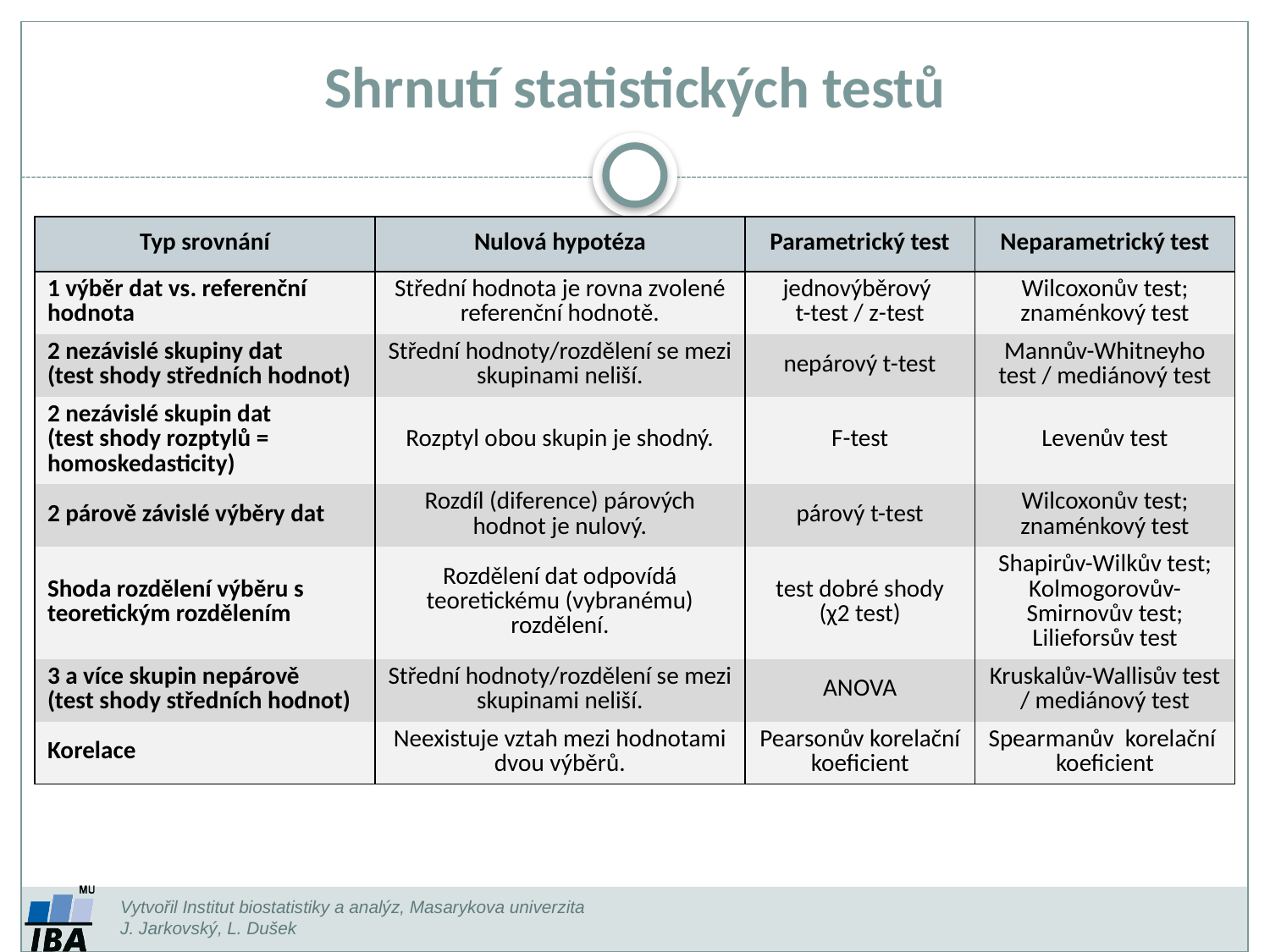

Shrnutí statistických testů
| Typ srovnání | Nulová hypotéza | Parametrický test | Neparametrický test |
| --- | --- | --- | --- |
| 1 výběr dat vs. referenční hodnota | Střední hodnota je rovna zvolené referenční hodnotě. | jednovýběrový t-test / z-test | Wilcoxonův test; znaménkový test |
| 2 nezávislé skupiny dat (test shody středních hodnot) | Střední hodnoty/rozdělení se mezi skupinami neliší. | nepárový t-test | Mannův-Whitneyho test / mediánový test |
| 2 nezávislé skupin dat (test shody rozptylů = homoskedasticity) | Rozptyl obou skupin je shodný. | F-test | Levenův test |
| 2 párově závislé výběry dat | Rozdíl (diference) párových hodnot je nulový. | párový t-test | Wilcoxonův test; znaménkový test |
| Shoda rozdělení výběru s teoretickým rozdělením | Rozdělení dat odpovídá teoretickému (vybranému) rozdělení. | test dobré shody (χ2 test) | Shapirův-Wilkův test; Kolmogorovův-Smirnovův test; Lilieforsův test |
| 3 a více skupin nepárově (test shody středních hodnot) | Střední hodnoty/rozdělení se mezi skupinami neliší. | ANOVA | Kruskalův-Wallisův test / mediánový test |
| Korelace | Neexistuje vztah mezi hodnotami dvou výběrů. | Pearsonův korelační koeficient | Spearmanův korelační koeficient |
Vytvořil Institut biostatistiky a analýz, Masarykova univerzita
J. Jarkovský, L. Dušek